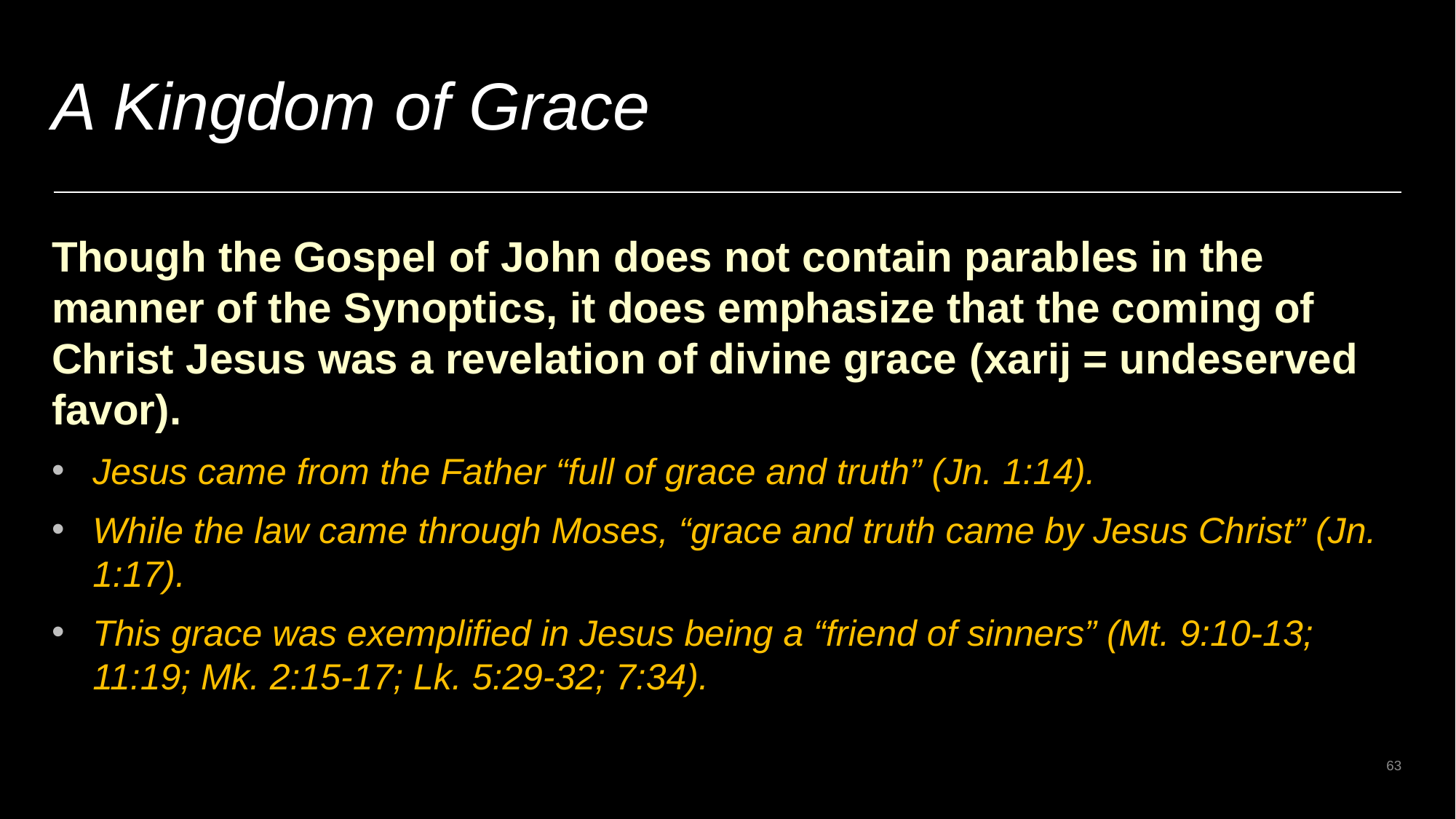

# A Kingdom of Grace
Though the Gospel of John does not contain parables in the  manner of the Synoptics, it does emphasize that the coming of Christ Jesus was a revelation of divine grace (xarij = undeserved favor).
Jesus came from the Father “full of grace and truth” (Jn. 1:14).
While the law came through Moses, “grace and truth came by Jesus Christ” (Jn. 1:17).
This grace was exemplified in Jesus being a “friend of sinners” (Mt. 9:10-13; 11:19; Mk. 2:15-17; Lk. 5:29-32; 7:34).
63